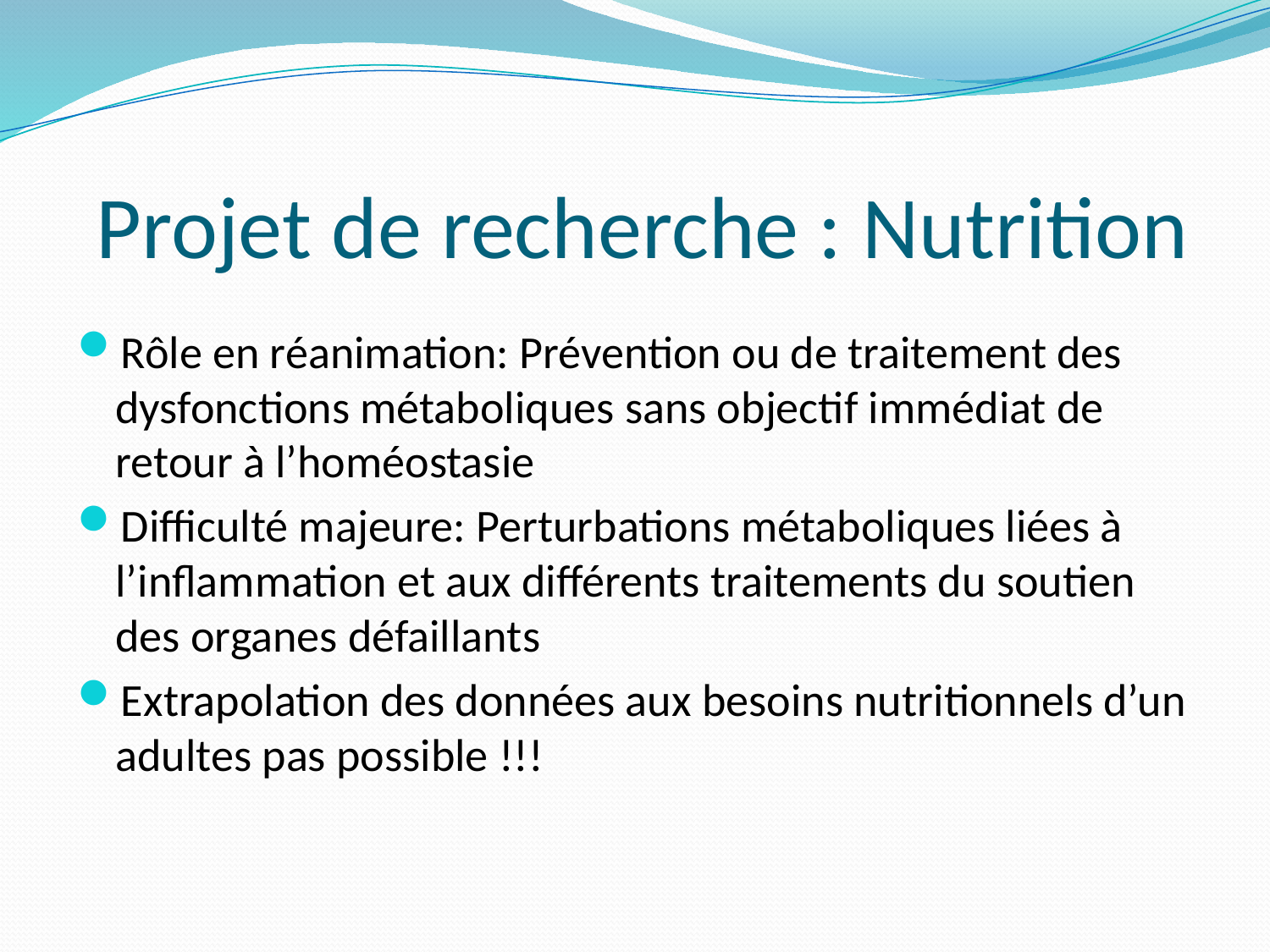

# Projet de recherche : Nutrition
Rôle en réanimation: Prévention ou de traitement des dysfonctions métaboliques sans objectif immédiat de retour à l’homéostasie
Difficulté majeure: Perturbations métaboliques liées à l’inflammation et aux différents traitements du soutien des organes défaillants
Extrapolation des données aux besoins nutritionnels d’un adultes pas possible !!!